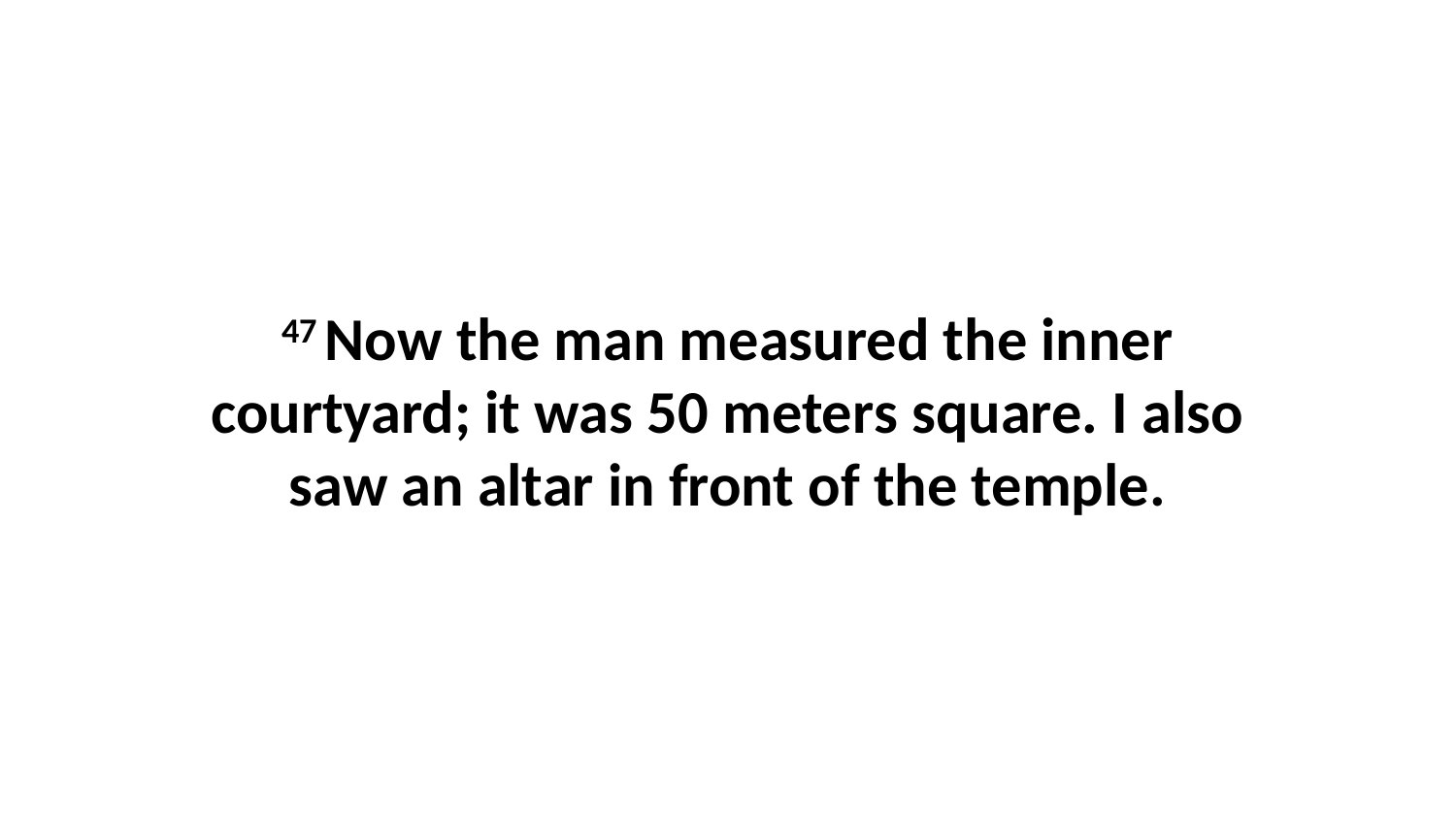

47 Now the man measured the inner courtyard; it was 50 meters square. I also saw an altar in front of the temple.